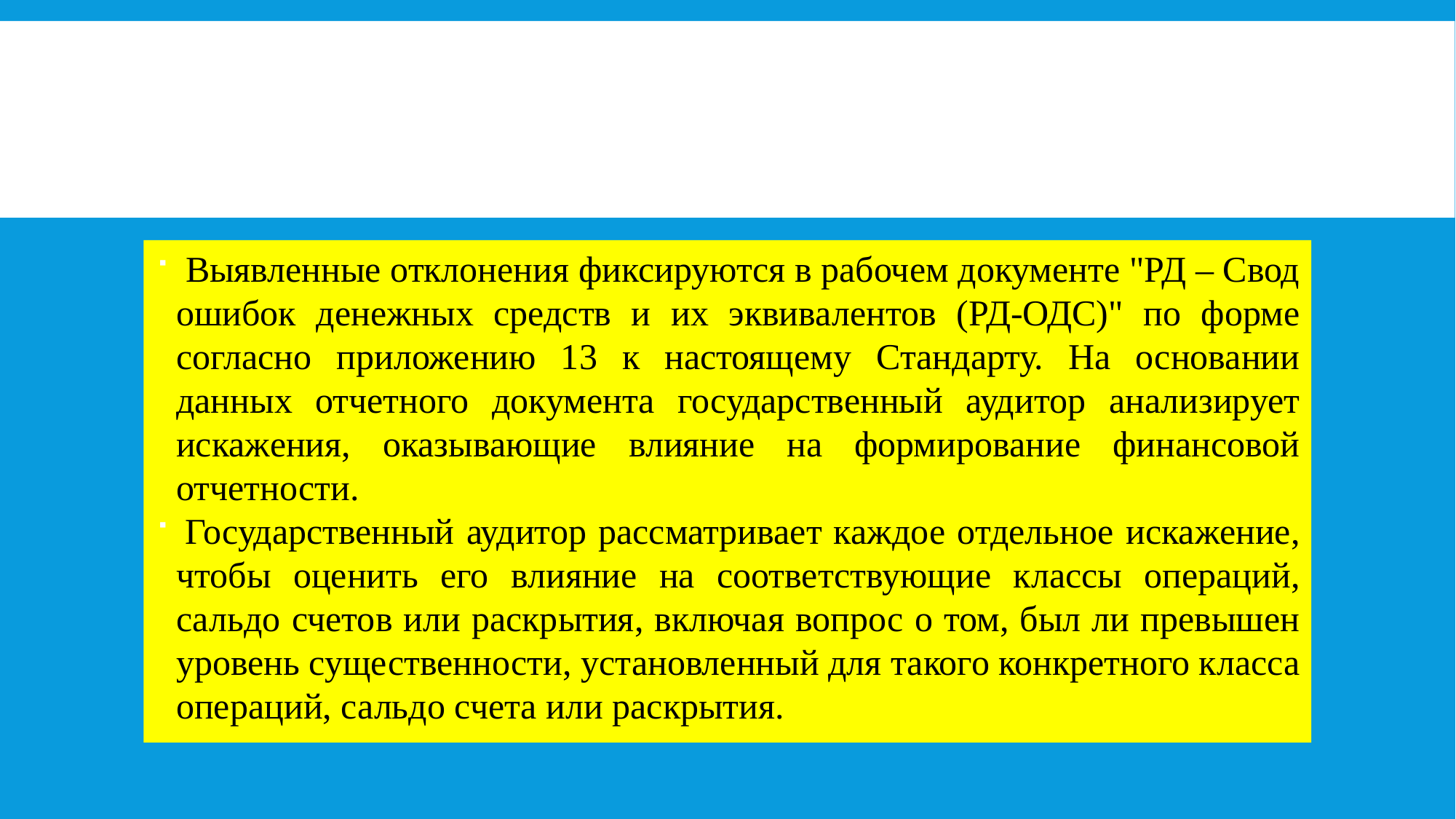

#
 Выявленные отклонения фиксируются в рабочем документе "РД – Свод ошибок денежных средств и их эквивалентов (РД-ОДС)" по форме согласно приложению 13 к настоящему Стандарту. На основании данных отчетного документа государственный аудитор анализирует искажения, оказывающие влияние на формирование финансовой отчетности.
 Государственный аудитор рассматривает каждое отдельное искажение, чтобы оценить его влияние на соответствующие классы операций, сальдо счетов или раскрытия, включая вопрос о том, был ли превышен уровень существенности, установленный для такого конкретного класса операций, сальдо счета или раскрытия.